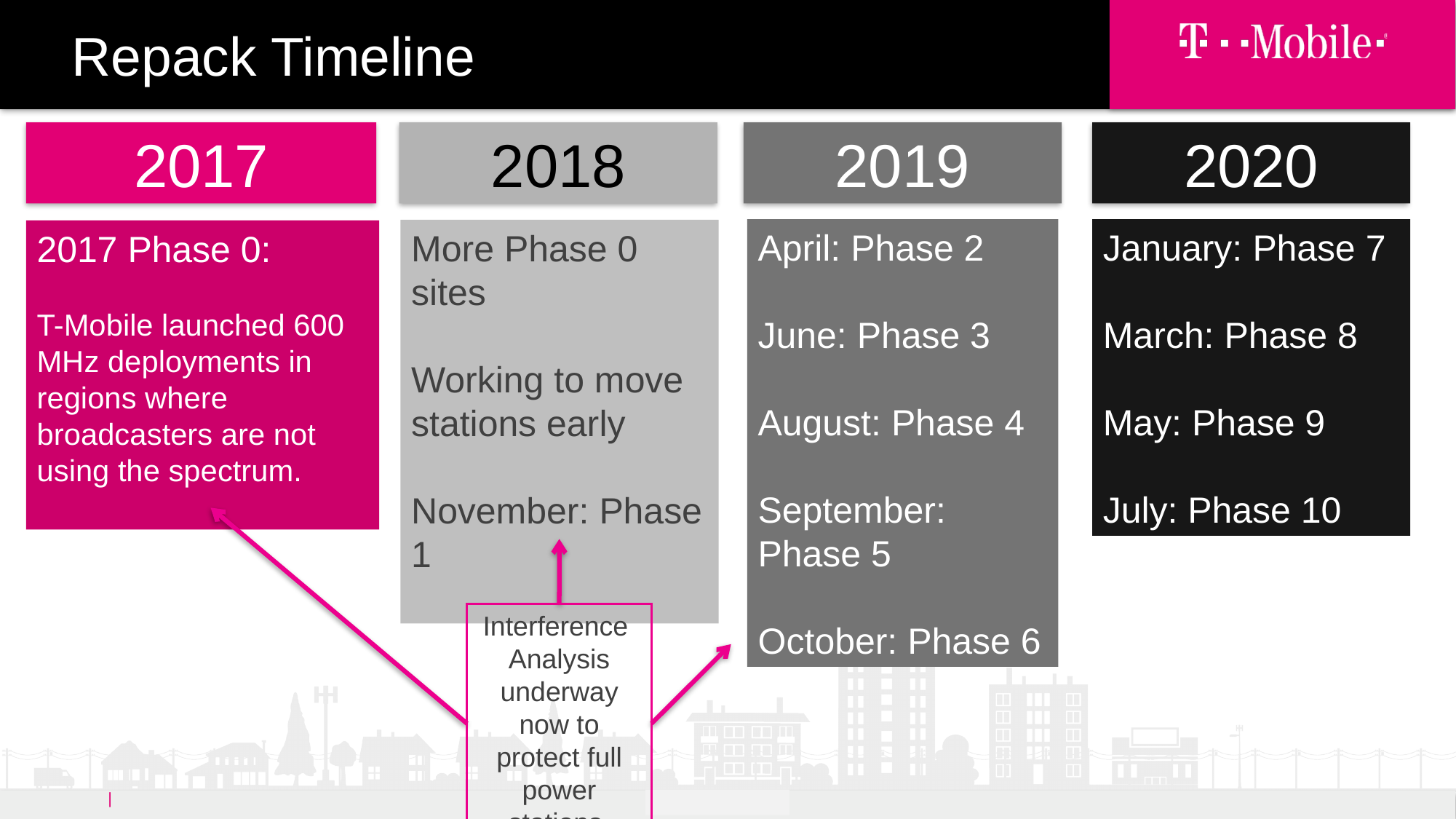

# Repack Timeline
2017
2018
2019
2020
April: Phase 2

June: Phase 3

August: Phase 4

September: Phase 5

October: Phase 6
January: Phase 7

March: Phase 8

May: Phase 9

July: Phase 10
More Phase 0 sites

Working to move stations early

November: Phase 1

2017 Phase 0:

T-Mobile launched 600 MHz deployments in regions where broadcasters are not using the spectrum.

Interference
Analysis underway now to protect full power stations.